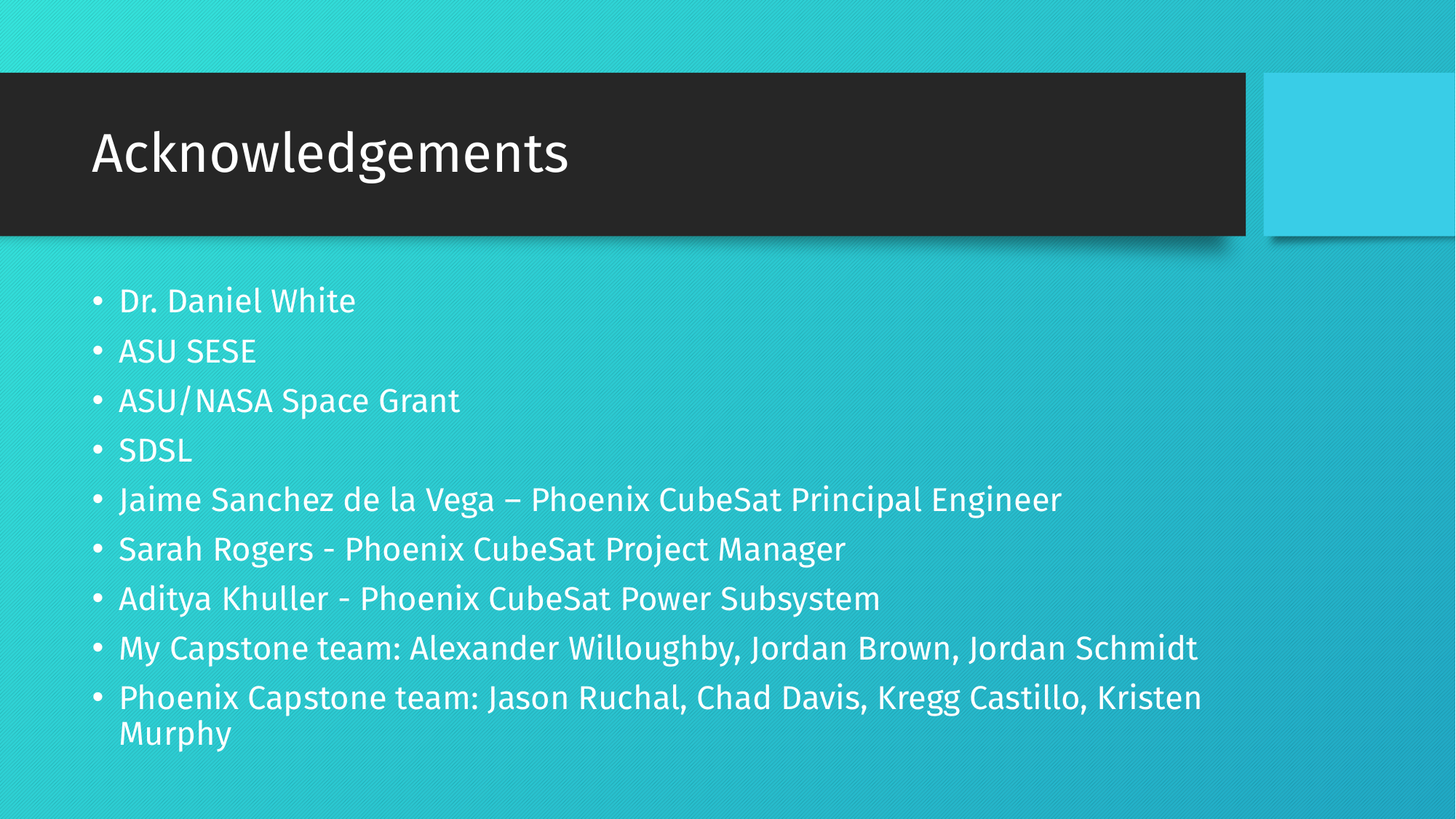

# Acknowledgements
Dr. Daniel White
ASU SESE
ASU/NASA Space Grant
SDSL
Jaime Sanchez de la Vega – Phoenix CubeSat Principal Engineer
Sarah Rogers - Phoenix CubeSat Project Manager
Aditya Khuller - Phoenix CubeSat Power Subsystem
My Capstone team: Alexander Willoughby, Jordan Brown, Jordan Schmidt
Phoenix Capstone team: Jason Ruchal, Chad Davis, Kregg Castillo, Kristen Murphy